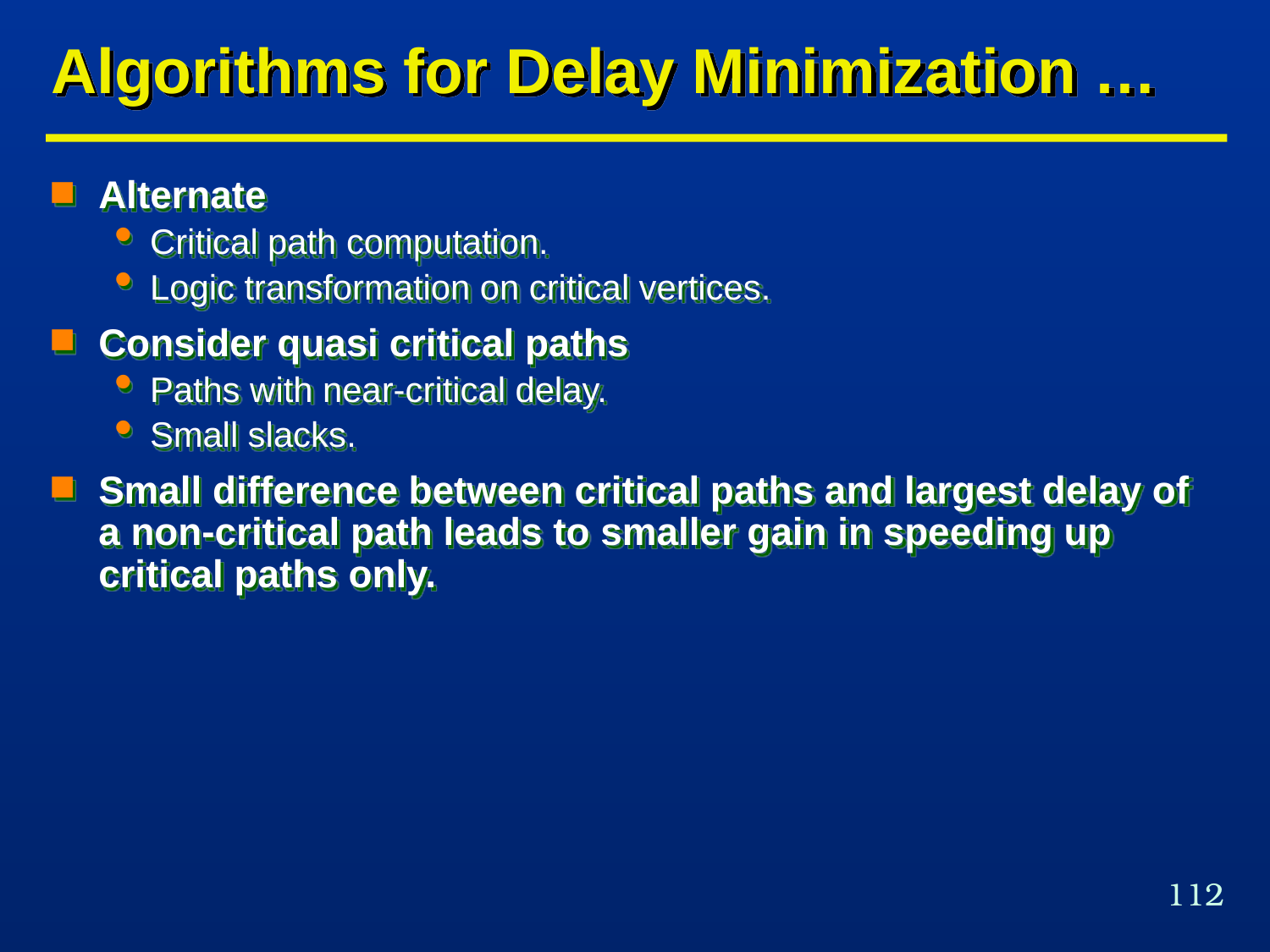

# Algorithms for Delay Minimization …
Alternate
Critical path computation.
Logic transformation on critical vertices.
Consider quasi critical paths
Paths with near-critical delay.
Small slacks.
Small difference between critical paths and largest delay of a non-critical path leads to smaller gain in speeding up critical paths only.